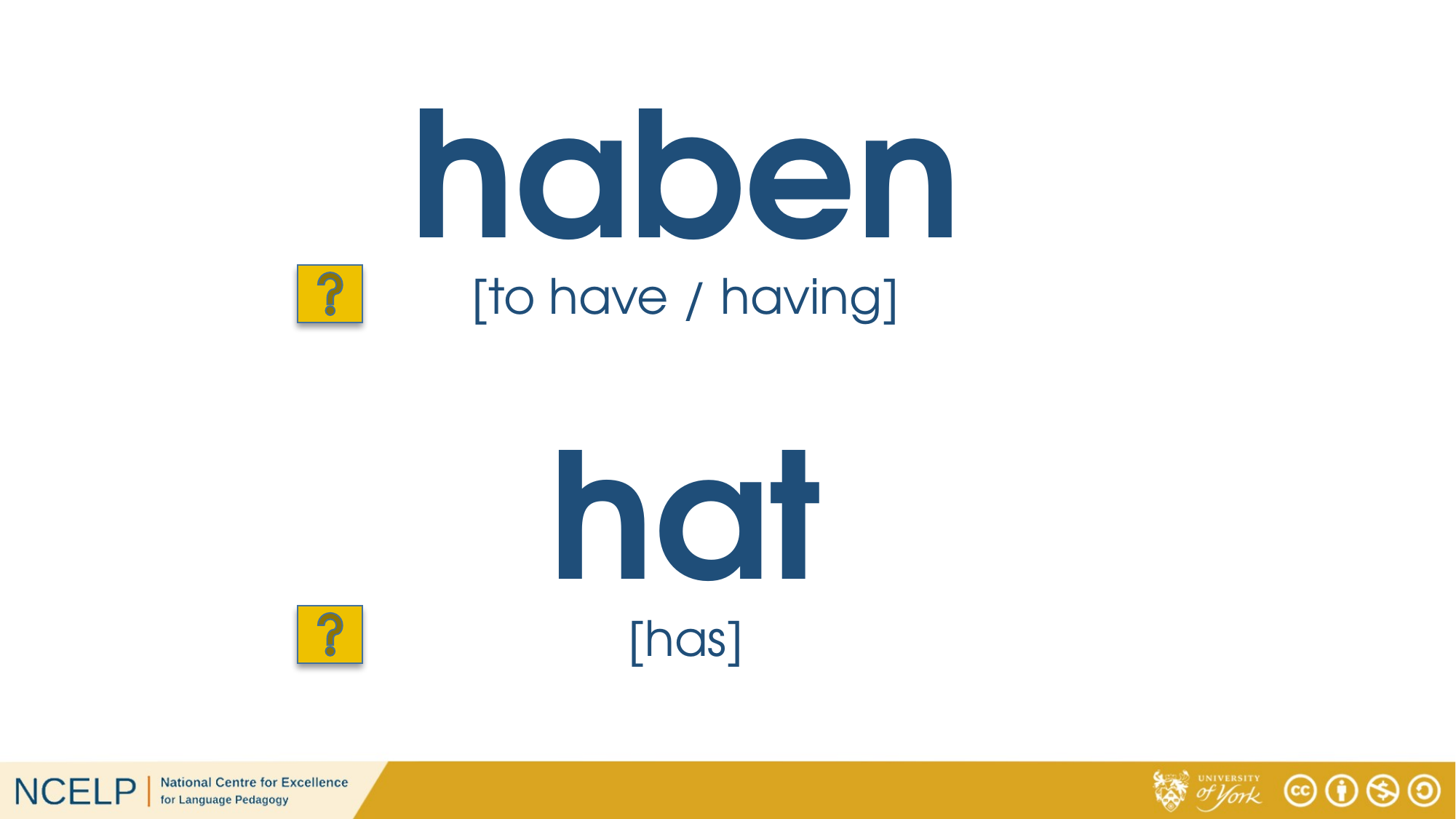

haben
[to have / having]

hat
[has]